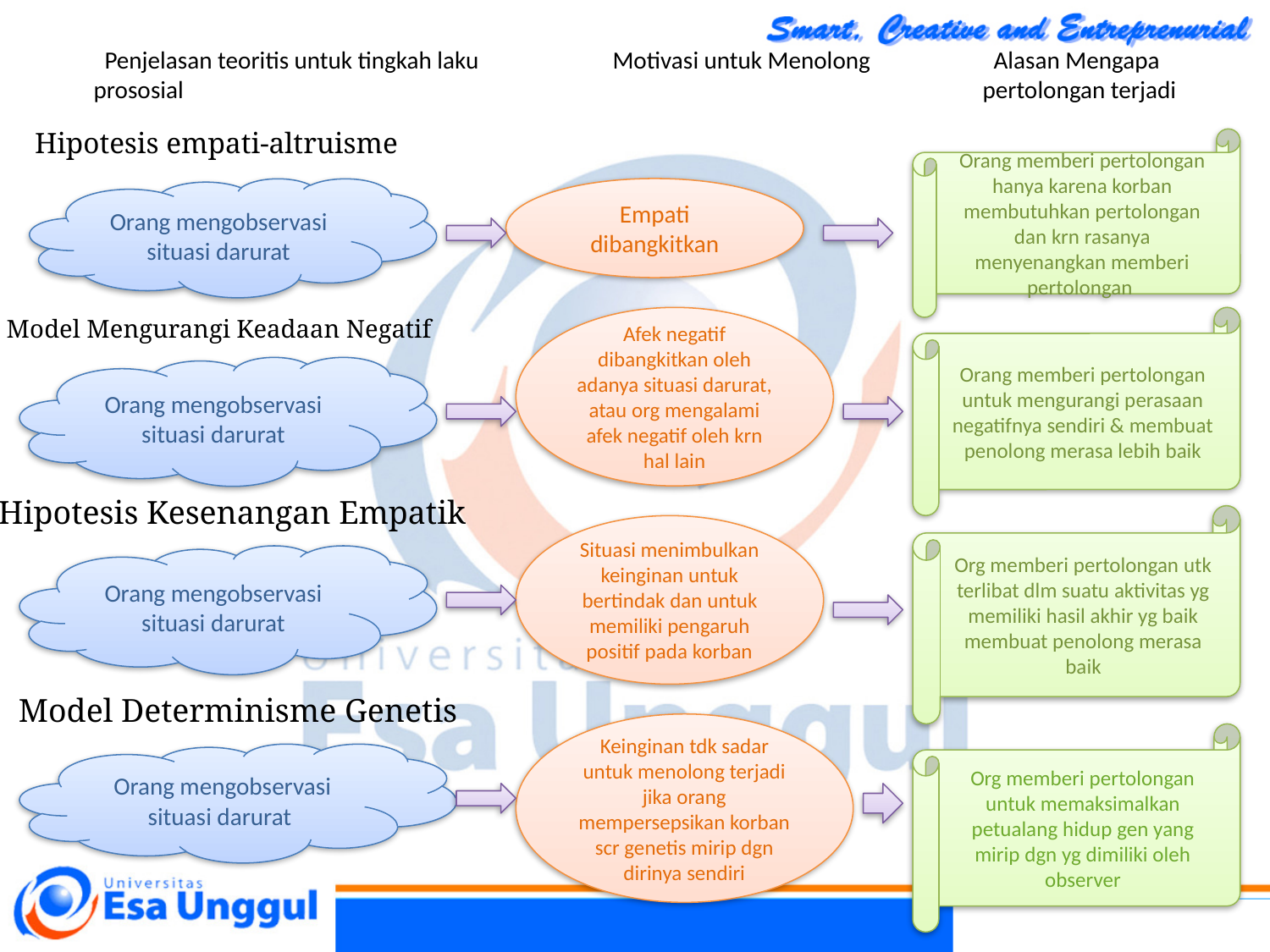

Penjelasan teoritis untuk tingkah laku		Motivasi untuk Menolong	Alasan Mengapa
prososial							pertolongan terjadi
Hipotesis empati-altruisme
Orang memberi pertolongan hanya karena korban membutuhkan pertolongan dan krn rasanya menyenangkan memberi pertolongan
Orang mengobservasi situasi darurat
Empati dibangkitkan

Model Mengurangi Keadaan Negatif
Afek negatif dibangkitkan oleh adanya situasi darurat, atau org mengalami afek negatif oleh krn hal lain
Orang memberi pertolongan untuk mengurangi perasaan negatifnya sendiri & membuat penolong merasa lebih baik
Orang mengobservasi situasi darurat

Hipotesis Kesenangan Empatik
Org memberi pertolongan utk terlibat dlm suatu aktivitas yg memiliki hasil akhir yg baik membuat penolong merasa baik
Situasi menimbulkan keinginan untuk bertindak dan untuk memiliki pengaruh positif pada korban
Orang mengobservasi situasi darurat

Model Determinisme Genetis
Keinginan tdk sadar untuk menolong terjadi jika orang mempersepsikan korban scr genetis mirip dgn dirinya sendiri
Org memberi pertolongan untuk memaksimalkan petualang hidup gen yang mirip dgn yg dimiliki oleh observer
Orang mengobservasi situasi darurat